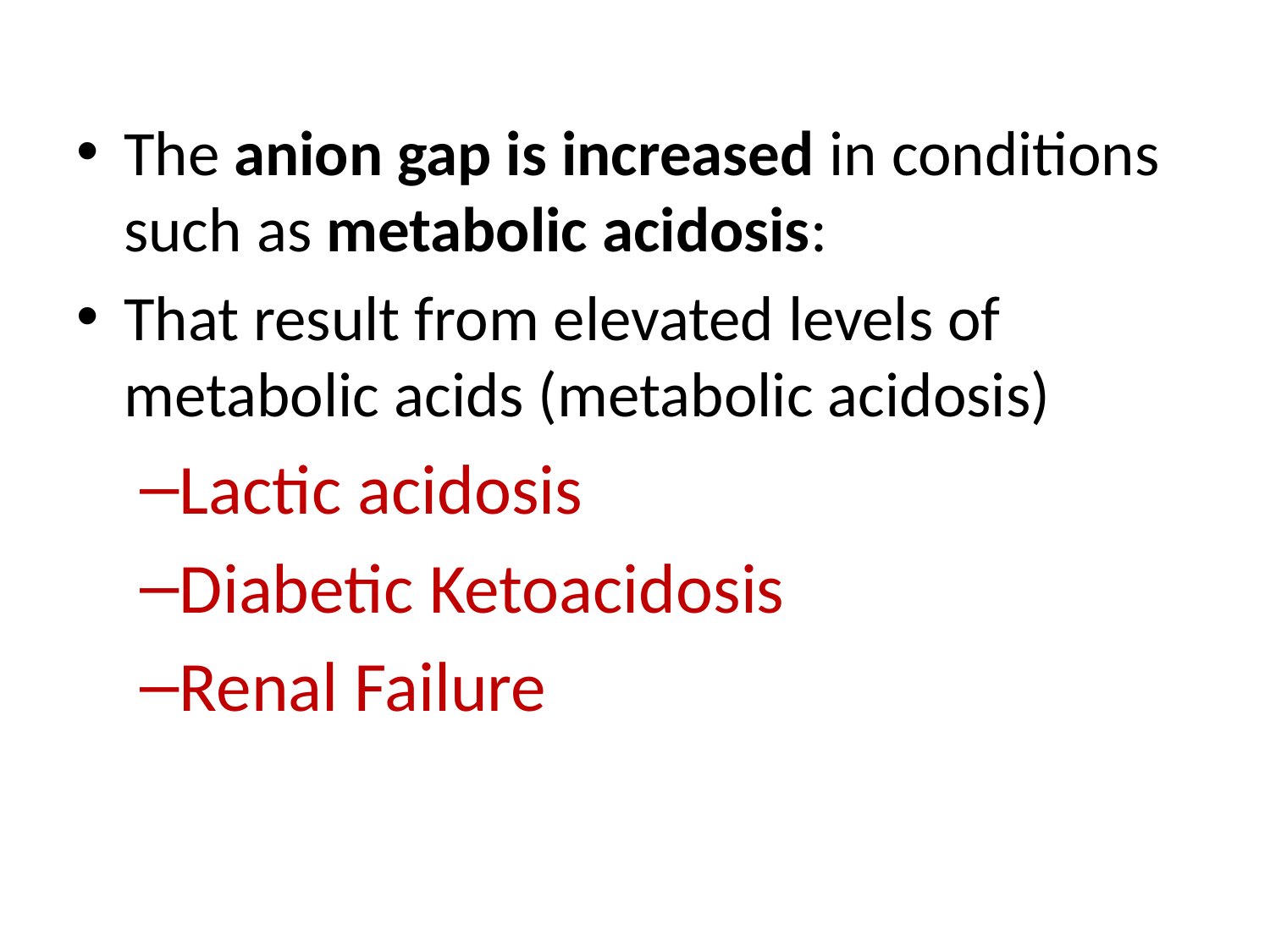

The anion gap is increased in conditions such as metabolic acidosis:
That result from elevated levels of metabolic acids (metabolic acidosis)
Lactic acidosis
Diabetic Ketoacidosis
Renal Failure